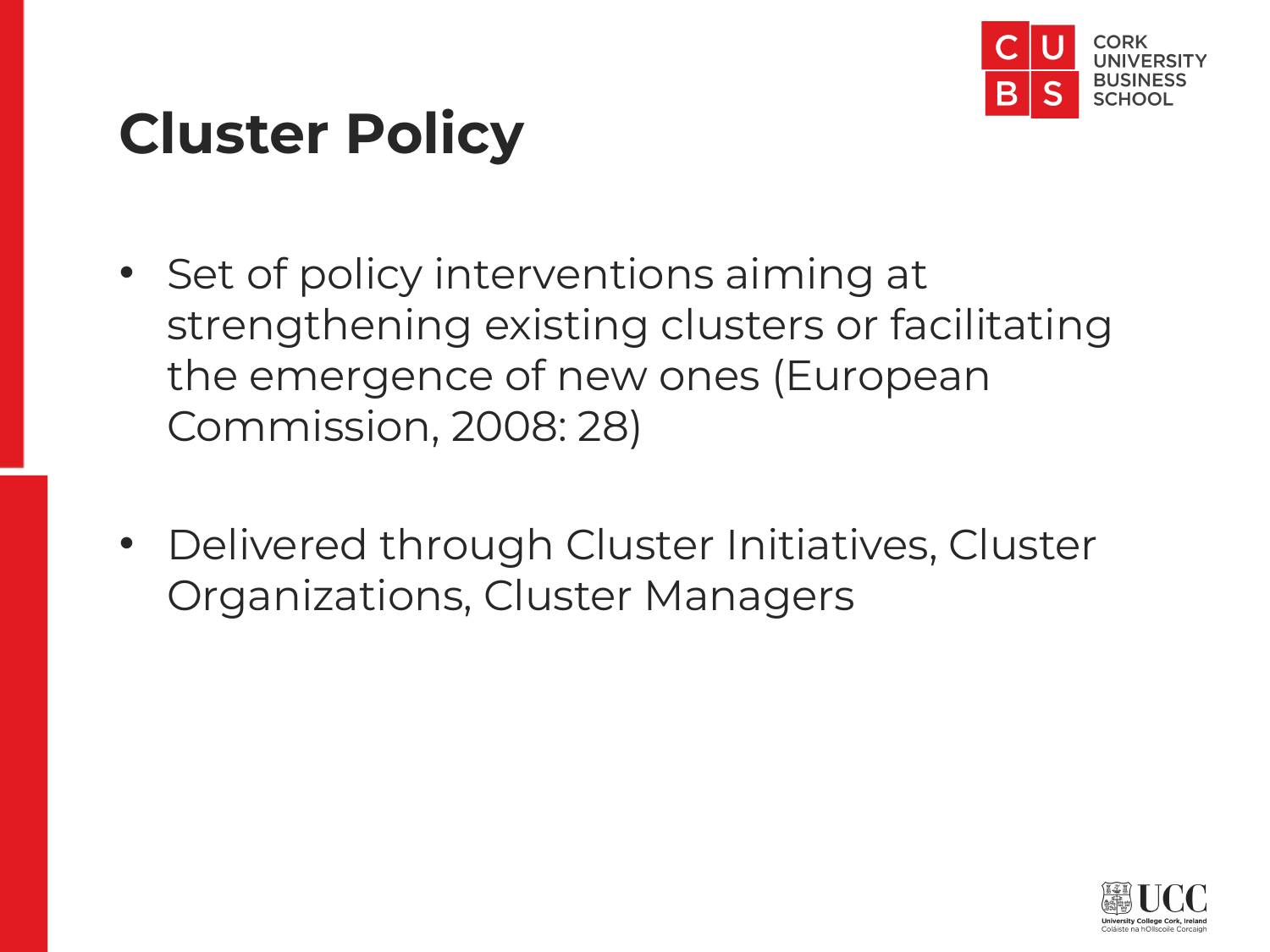

# Cluster Policy

Set of policy interventions aiming at strengthening existing clusters or facilitating the emergence of new ones (European Commission, 2008: 28)

Delivered through Cluster Initiatives, Cluster Organizations, Cluster Managers